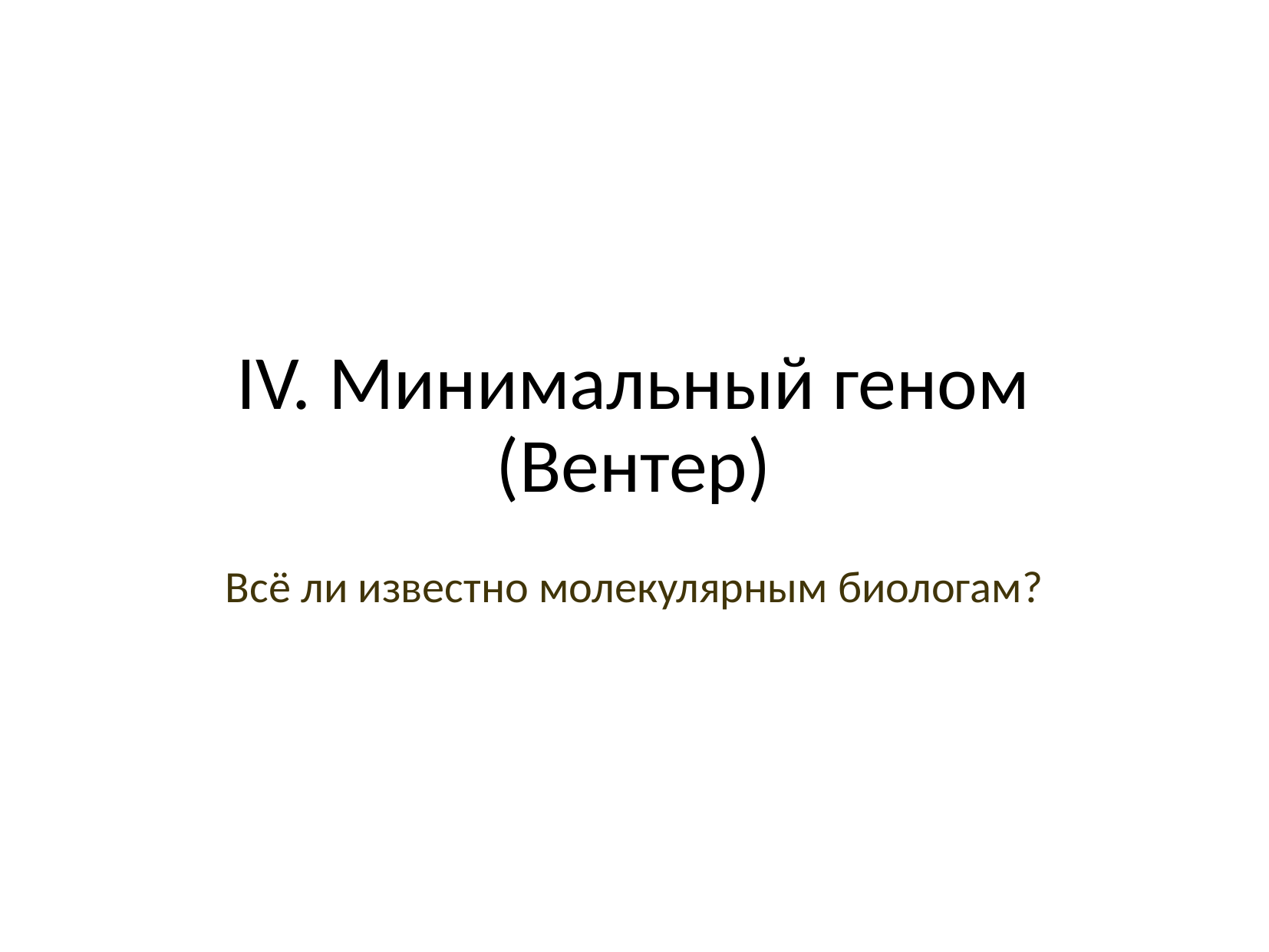

# IV. Минимальный геном (Вентер)
Всё ли известно молекулярным биологам?